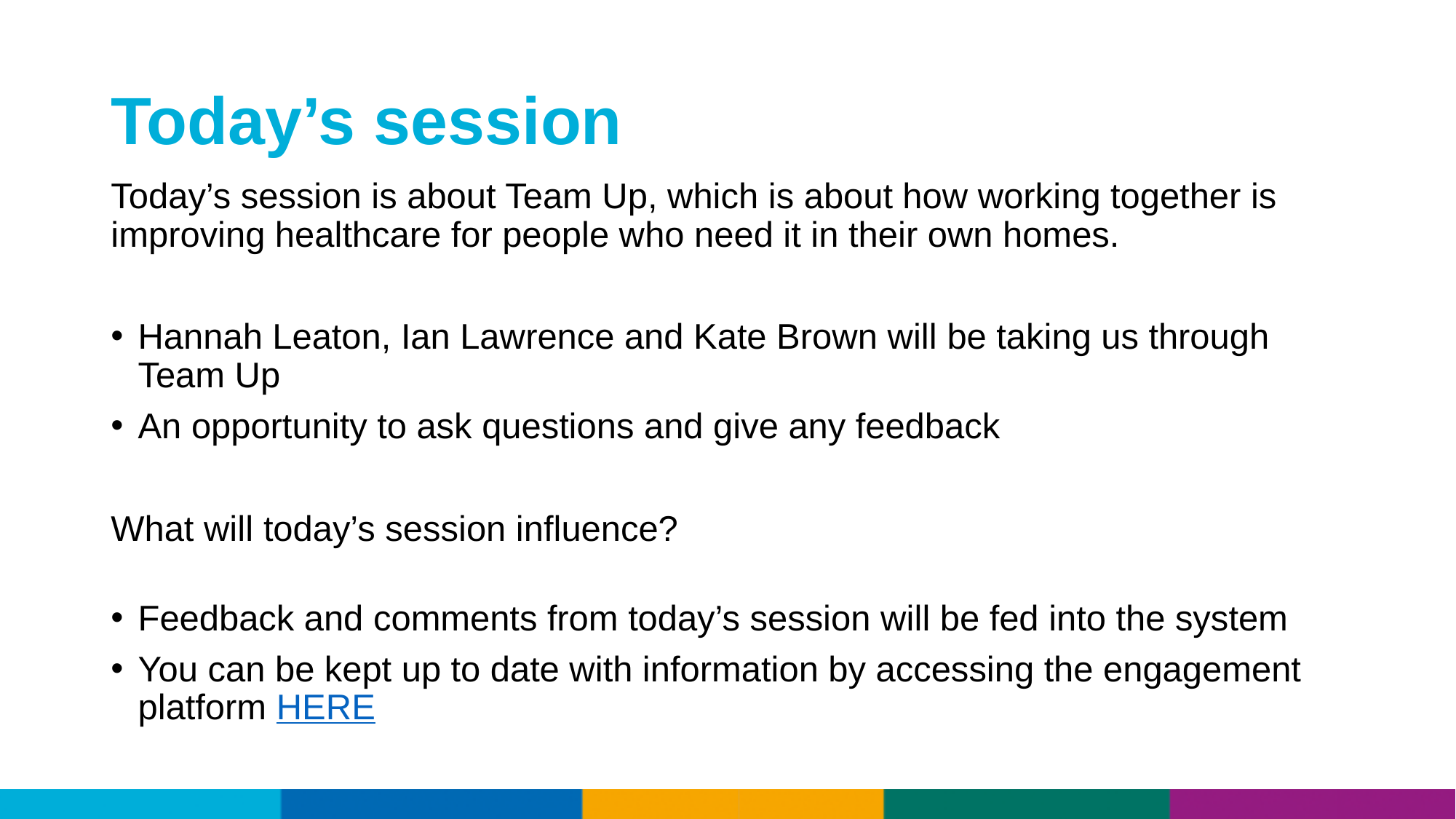

# Today’s session
Today’s session is about Team Up, which is about how working together is improving healthcare for people who need it in their own homes.

Hannah Leaton, Ian Lawrence and Kate Brown will be taking us through Team Up
An opportunity to ask questions and give any feedback

What will today’s session influence?
Feedback and comments from today’s session will be fed into the system
You can be kept up to date with information by accessing the engagement platform HERE